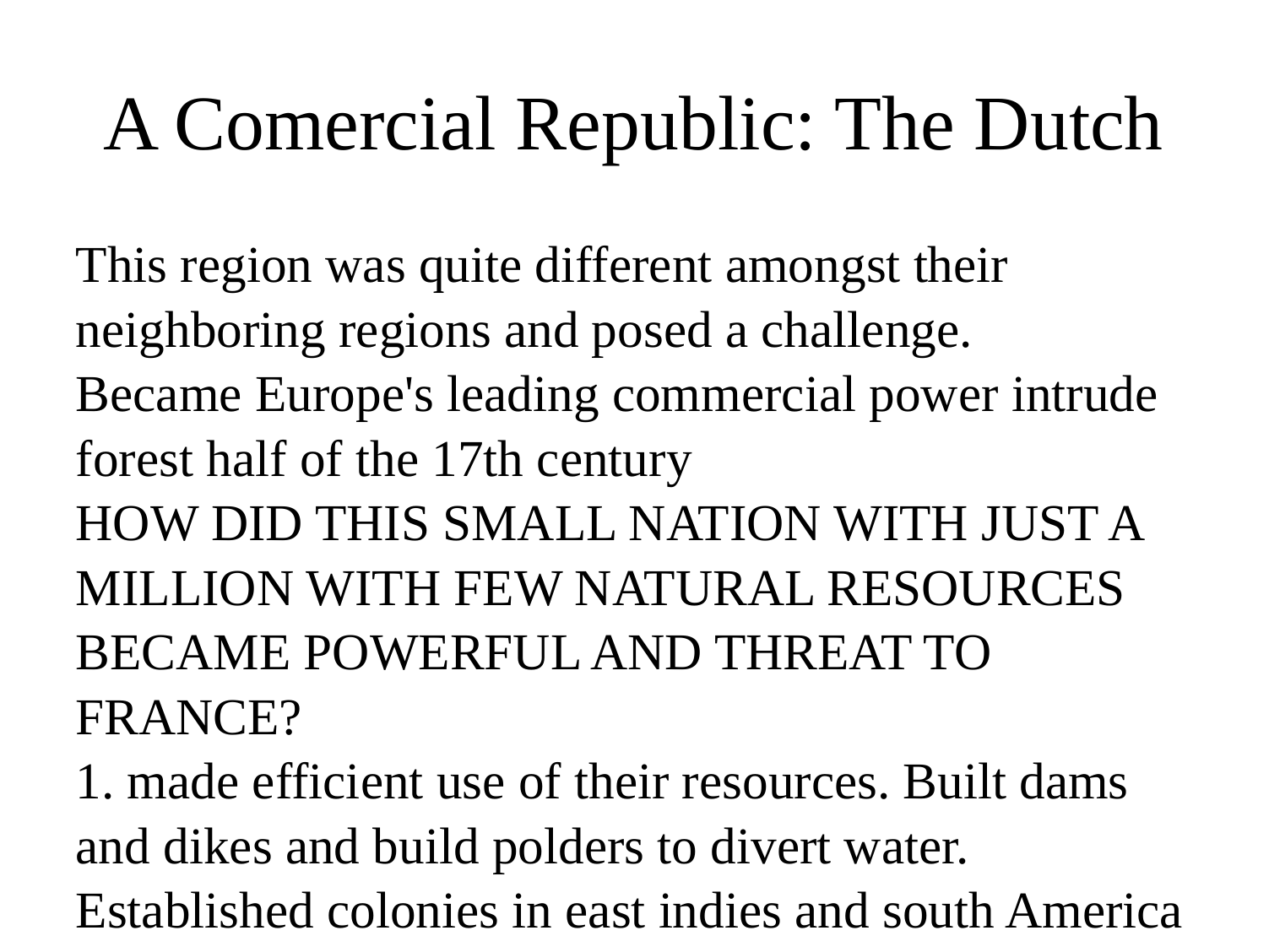

# A Comercial Republic: The Dutch
This region was quite different amongst their neighboring regions and posed a challenge.
Became Europe's leading commercial power intrude forest half of the 17th century
HOW DID THIS SMALL NATION WITH JUST A MILLION WITH FEW NATURAL RESOURCES BECAME POWERFUL AND THREAT TO FRANCE?
1. made efficient use of their resources. Built dams and dikes and build polders to divert water.
Established colonies in east indies and south America